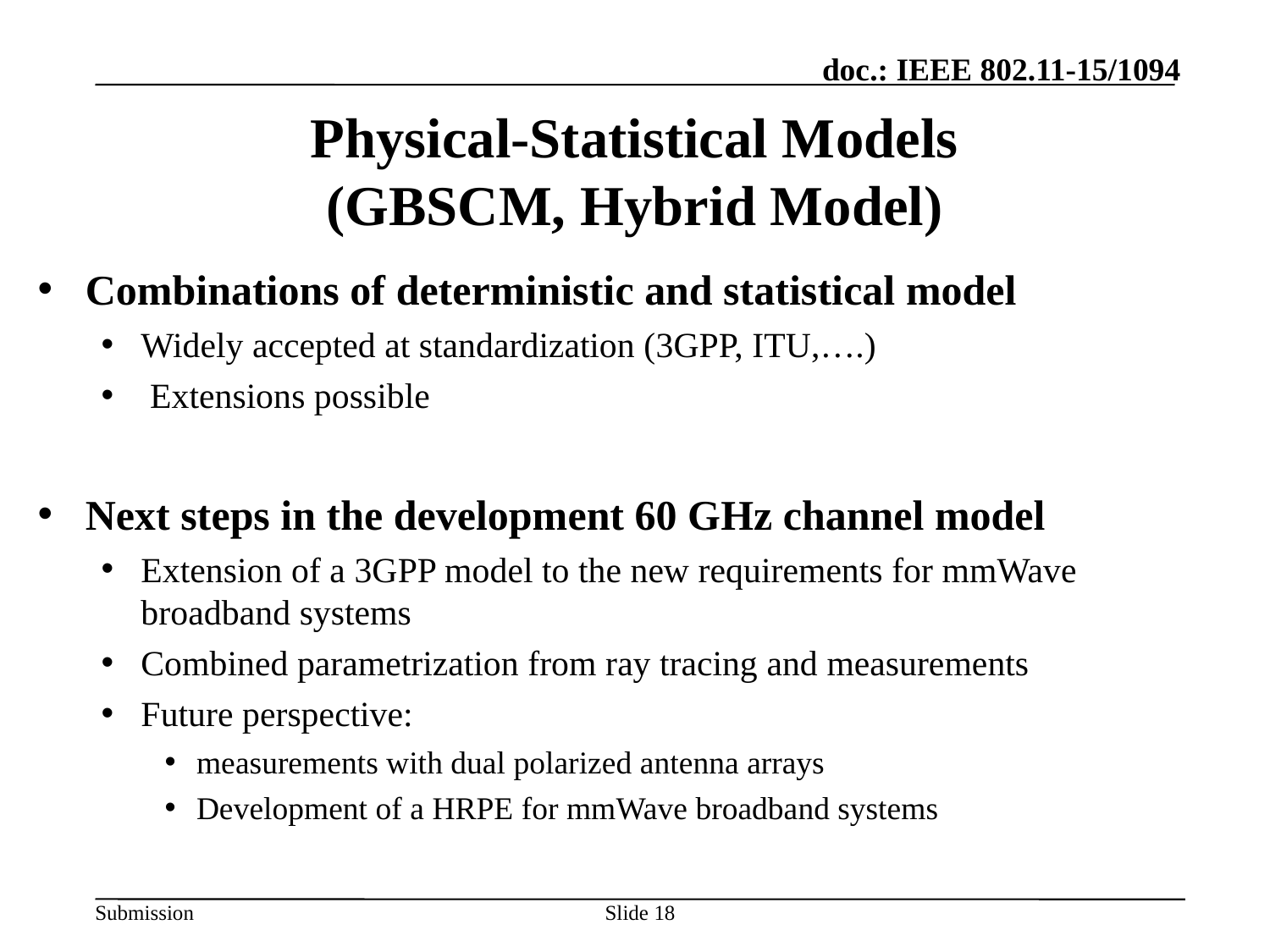

# Physical-Statistical Models (GBSCM, Hybrid Model)
Combinations of deterministic and statistical model
Widely accepted at standardization (3GPP, ITU,….)
 Extensions possible

Next steps in the development 60 GHz channel model
Extension of a 3GPP model to the new requirements for mmWave broadband systems
Combined parametrization from ray tracing and measurements
Future perspective:
measurements with dual polarized antenna arrays
Development of a HRPE for mmWave broadband systems

Slide 18